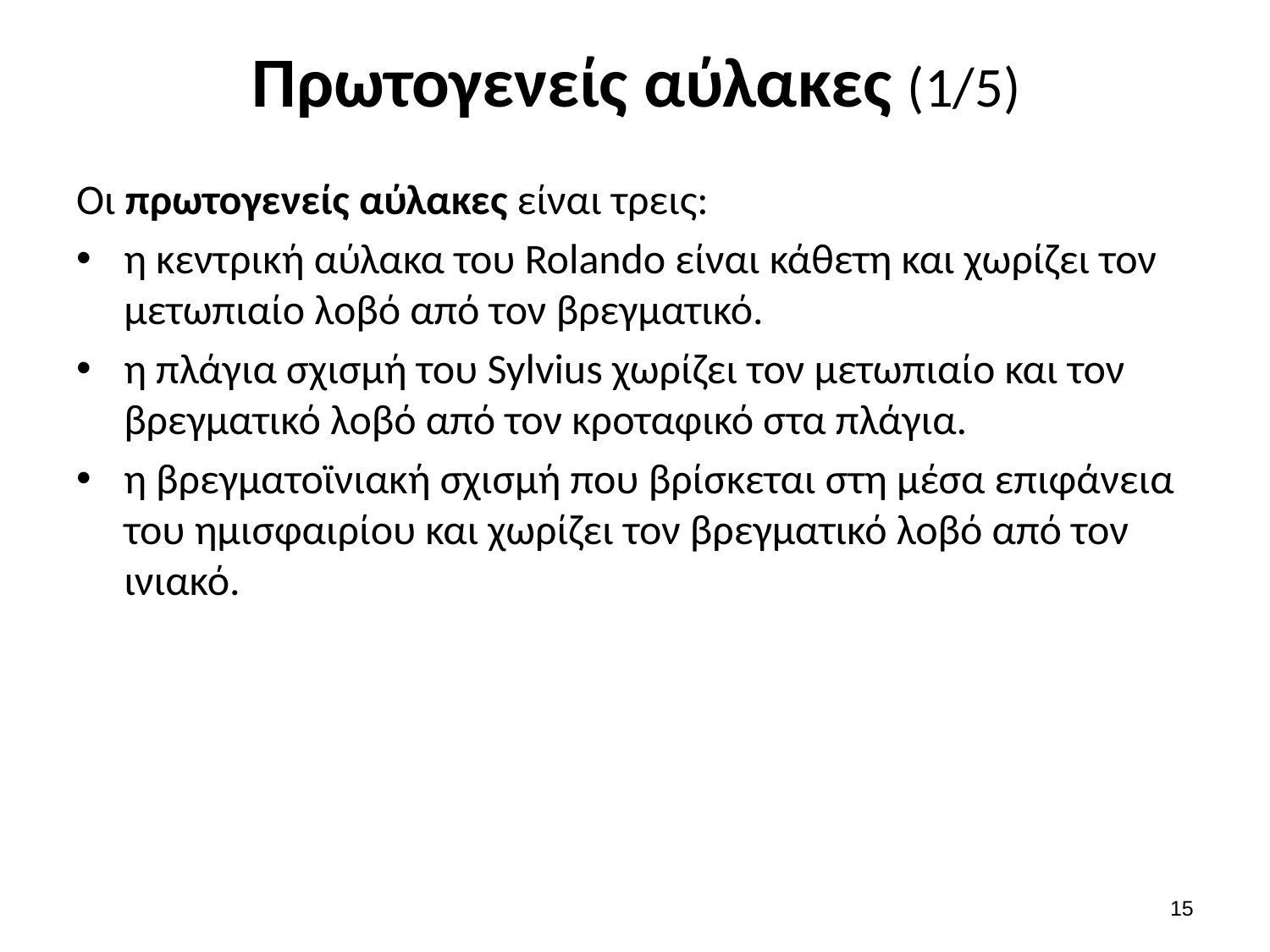

# Πρωτογενείς αύλακες (1/5)
Οι πρωτογενείς αύλακες είναι τρεις:
η κεντρική αύλακα του Rolando είναι κάθετη και χωρίζει τον μετωπιαίο λοβό από τον βρεγματικό.
η πλάγια σχισμή του Sylvius χωρίζει τον μετωπιαίο και τον βρεγματικό λοβό από τον κροταφικό στα πλάγια.
η βρεγματοϊνιακή σχισμή που βρίσκεται στη μέσα επιφάνεια του ημισφαιρίου και χωρίζει τον βρεγματικό λοβό από τον ινιακό.
15